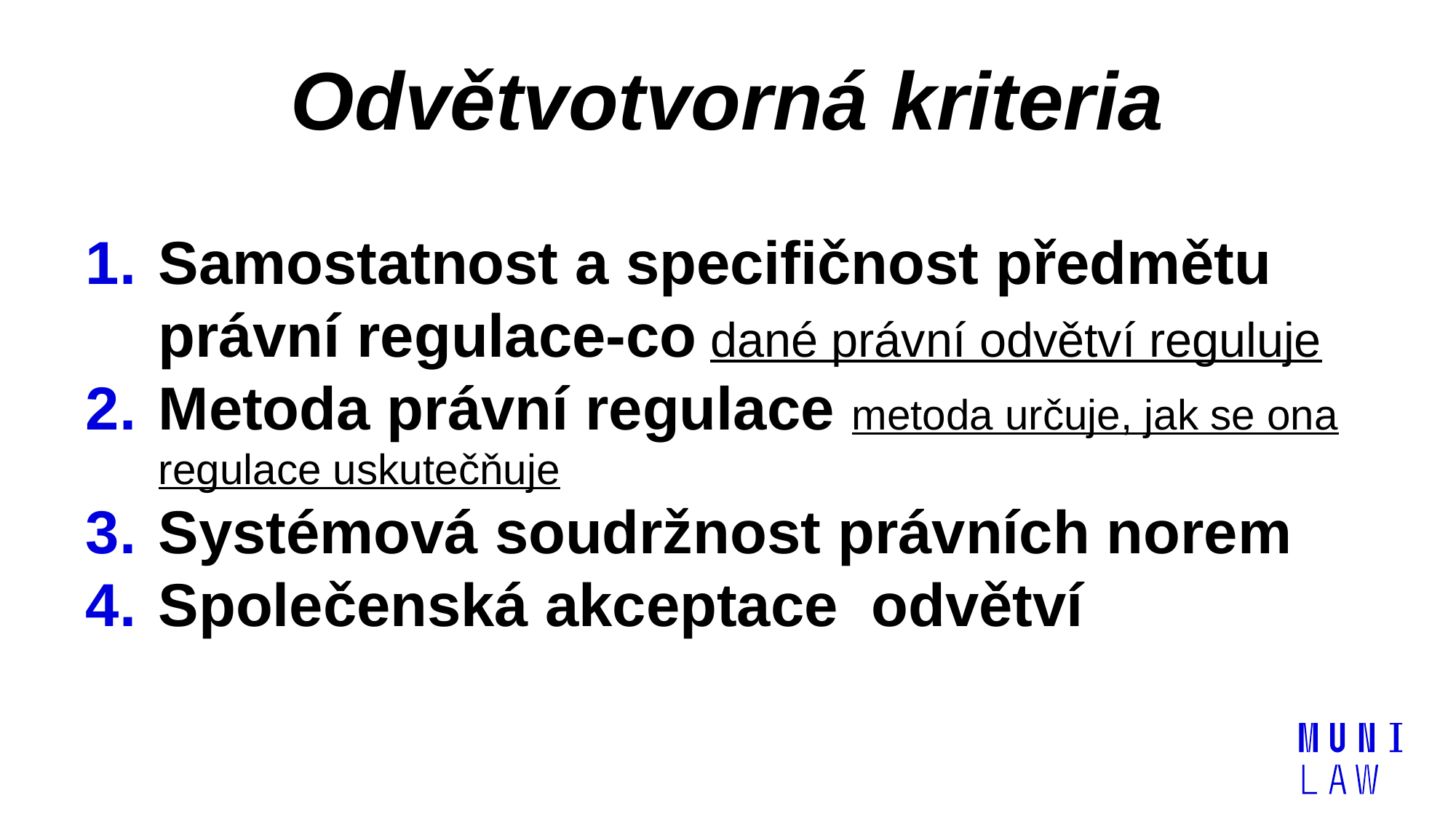

# Odvětvotvorná kriteria
Samostatnost a specifičnost předmětu právní regulace-co dané právní odvětví reguluje
Metoda právní regulace metoda určuje, jak se ona regulace uskutečňuje
Systémová soudržnost právních norem
Společenská akceptace  odvětví